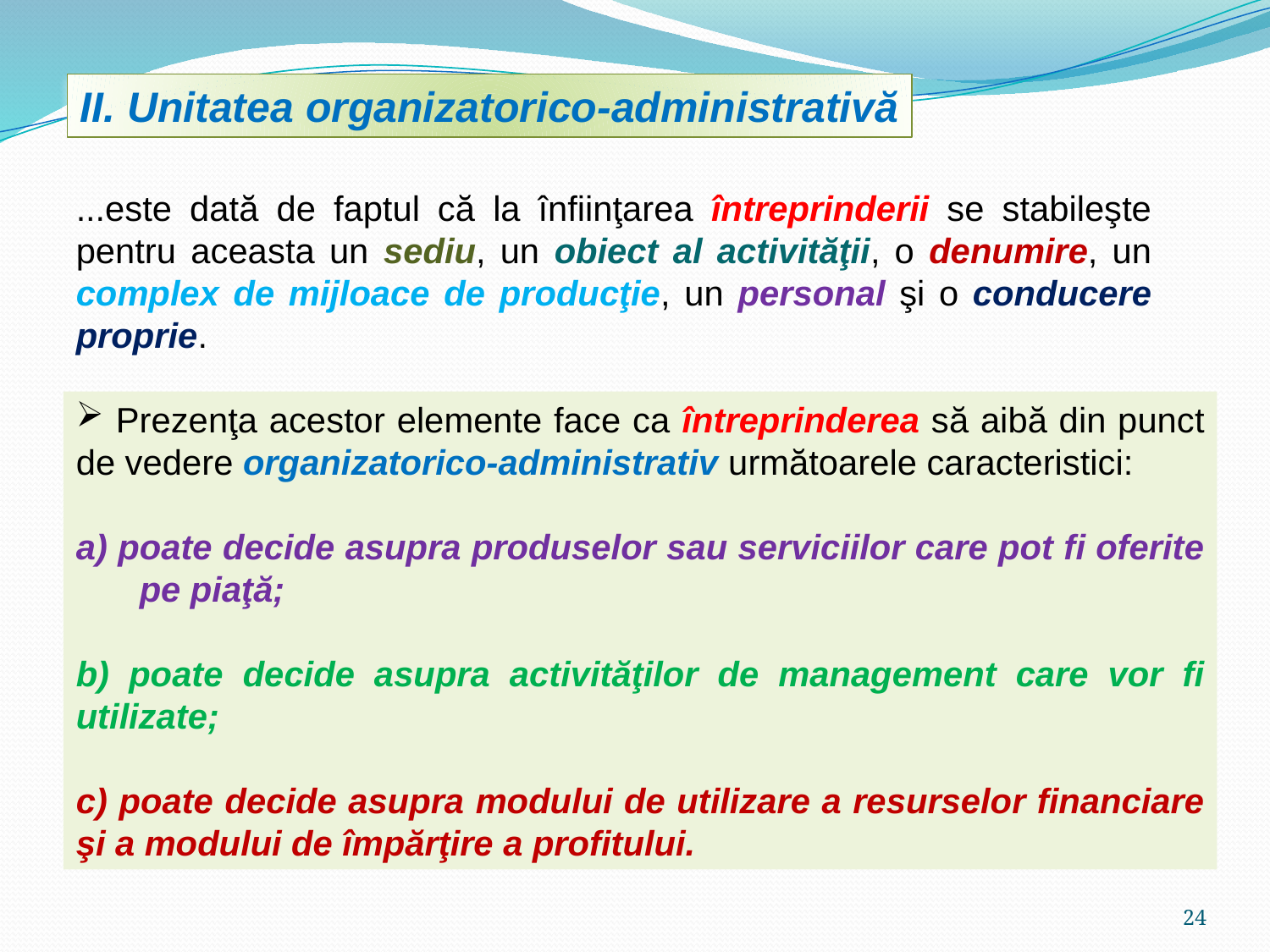

II. Unitatea organizatorico-administrativă
...este dată de faptul că la înfiinţarea întreprinderii se stabileşte pentru aceasta un sediu, un obiect al activităţii, o denumire, un complex de mijloace de producţie, un personal şi o conducere proprie.
 Prezenţa acestor elemente face ca întreprinderea să aibă din punct de vedere organizatorico-administrativ următoarele caracteristici:

a) poate decide asupra produselor sau serviciilor care pot fi oferite pe piaţă;

b) poate decide asupra activităţilor de management care vor fi utilizate;

c) poate decide asupra modului de utilizare a resurselor financiare şi a modului de împărţire a profitului.
24